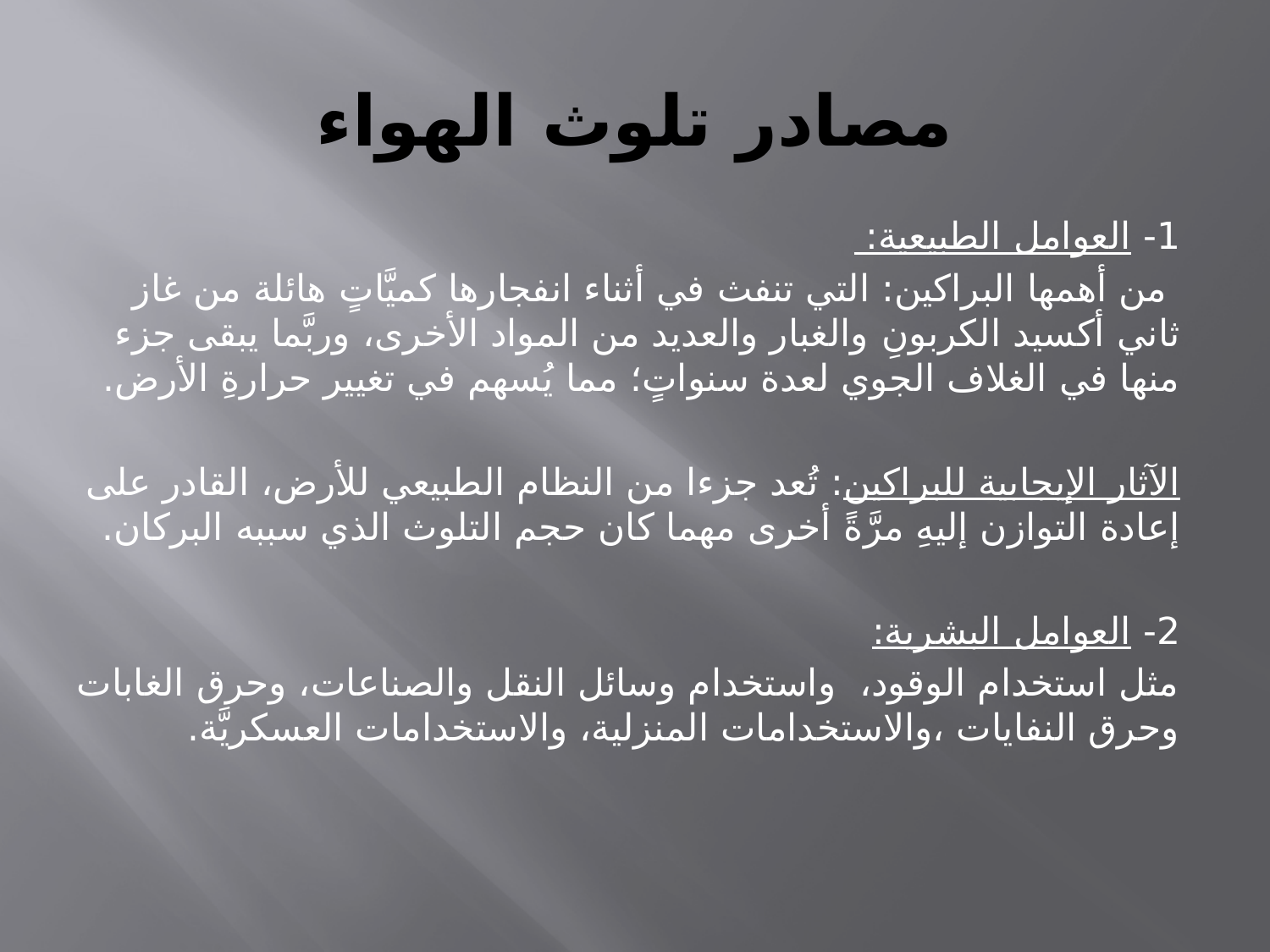

# مصادر تلوث الهواء
1- العوامل الطبيعية:
 من أهمها البراكين: التي تنفث في أثناء انفجارها كميَّاتٍ هائلة من غاز ثاني أكسيد الكربونِ والغبار والعديد من المواد الأخرى، وربَّما يبقى جزء منها في الغلاف الجوي لعدة سنواتٍ؛ مما يُسهم في تغيير حرارةِ الأرض.

الآثار الإيجابية للبراكين: تُعد جزءا من النظام الطبيعي للأرض، القادر على إعادة التوازن إليهِ مرَّةً أخرى مهما كان حجم التلوث الذي سببه البركان.

2- العوامل البشرية:
مثل استخدام الوقود،  واستخدام وسائل النقل والصناعات، وحرق الغابات وحرق النفايات ،والاستخدامات المنزلية، والاستخدامات العسكريَّة.